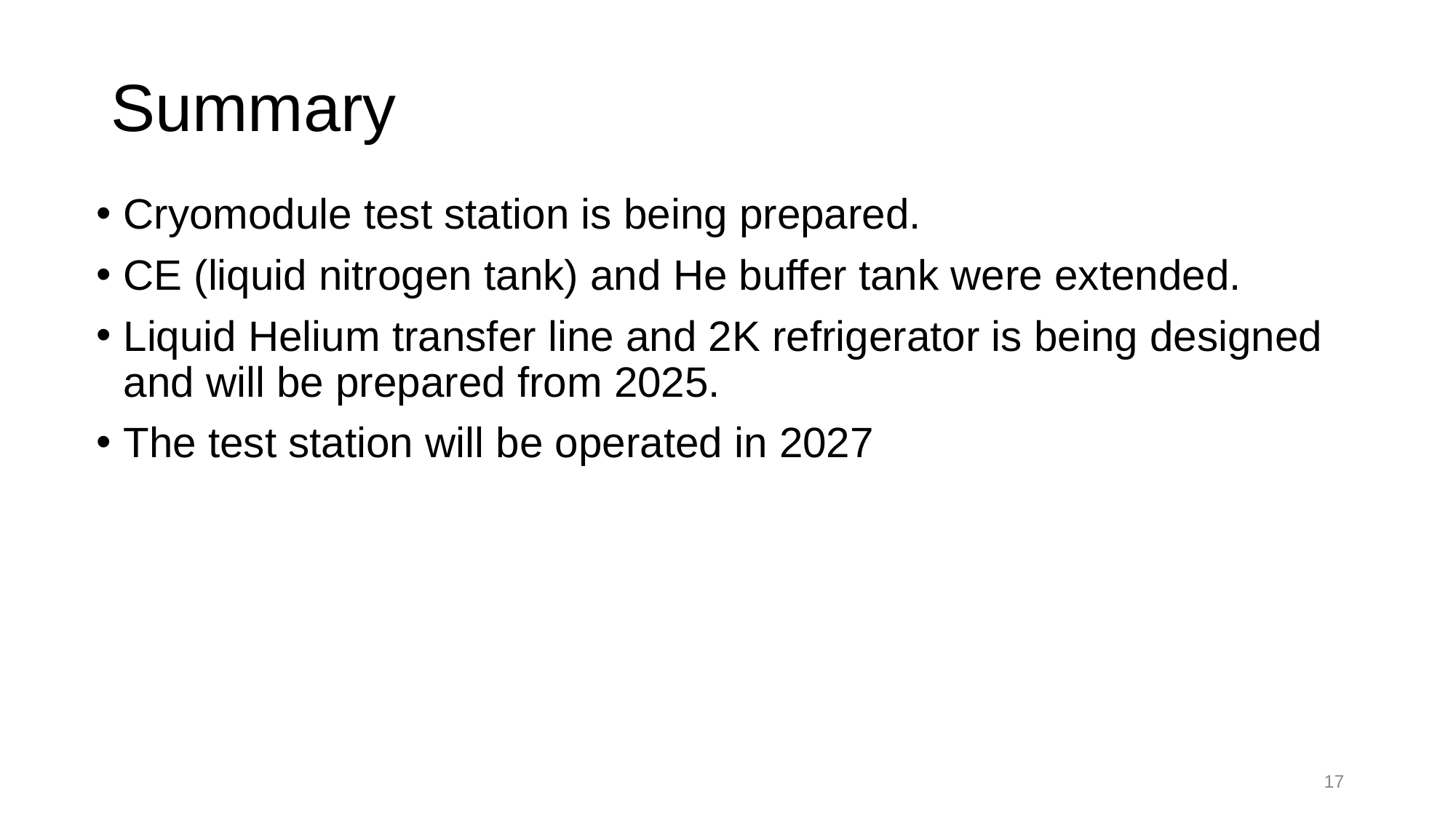

# Summary
Cryomodule test station is being prepared.
CE (liquid nitrogen tank) and He buffer tank were extended.
Liquid Helium transfer line and 2K refrigerator is being designed and will be prepared from 2025.
The test station will be operated in 2027
17